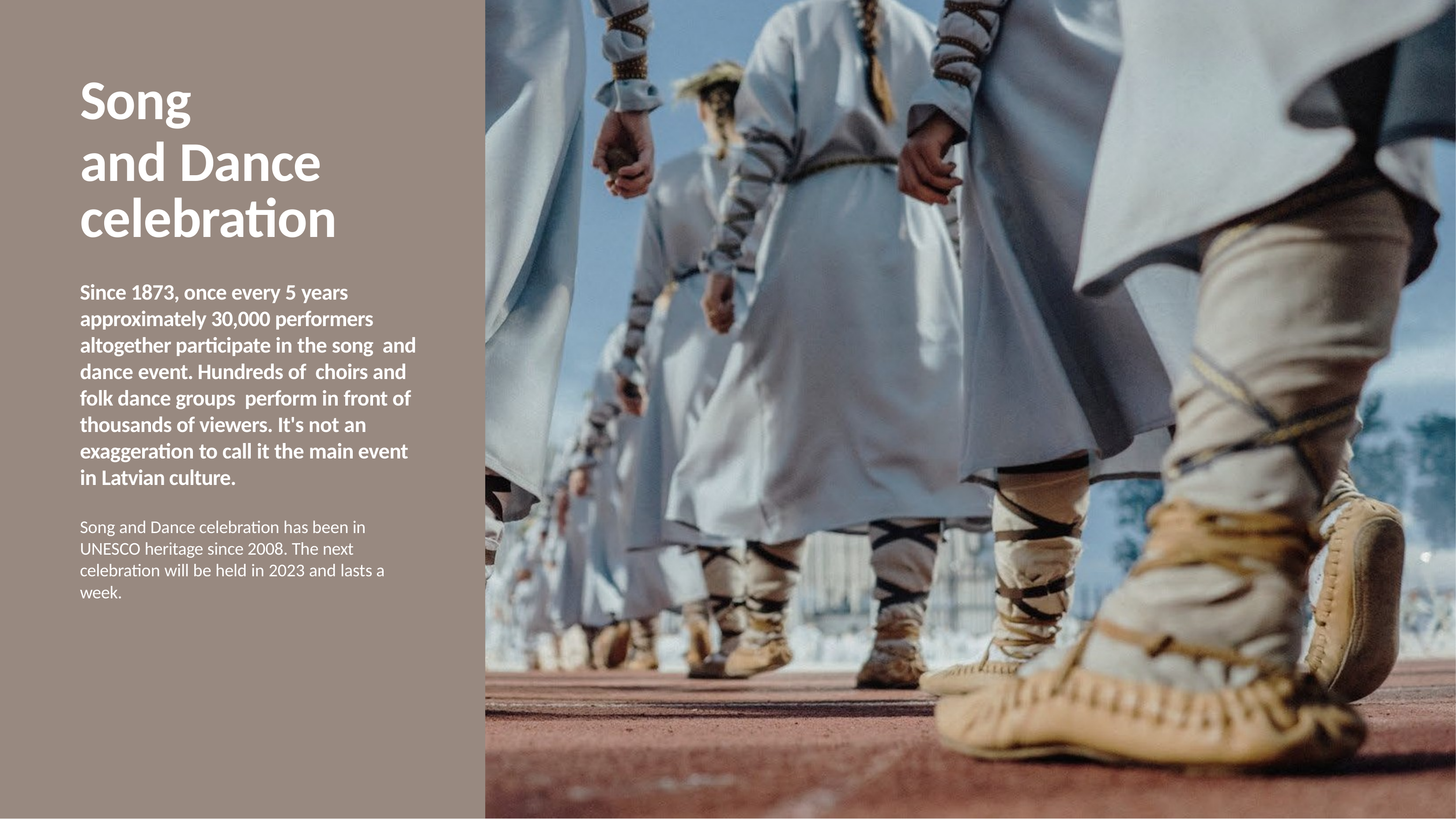

# Song
and Dance  celebration
Since 1873, once every 5 years
approximately 30,000 performers  altogether participate in the song  and dance event. Hundreds of  choirs and folk dance groups  perform in front of thousands of viewers. It's not an exaggeration to call it the main event in Latvian culture.

Song and Dance celebration has been in  UNESCO heritage since 2008. The next  celebration will be held in 2023 and lasts a week.